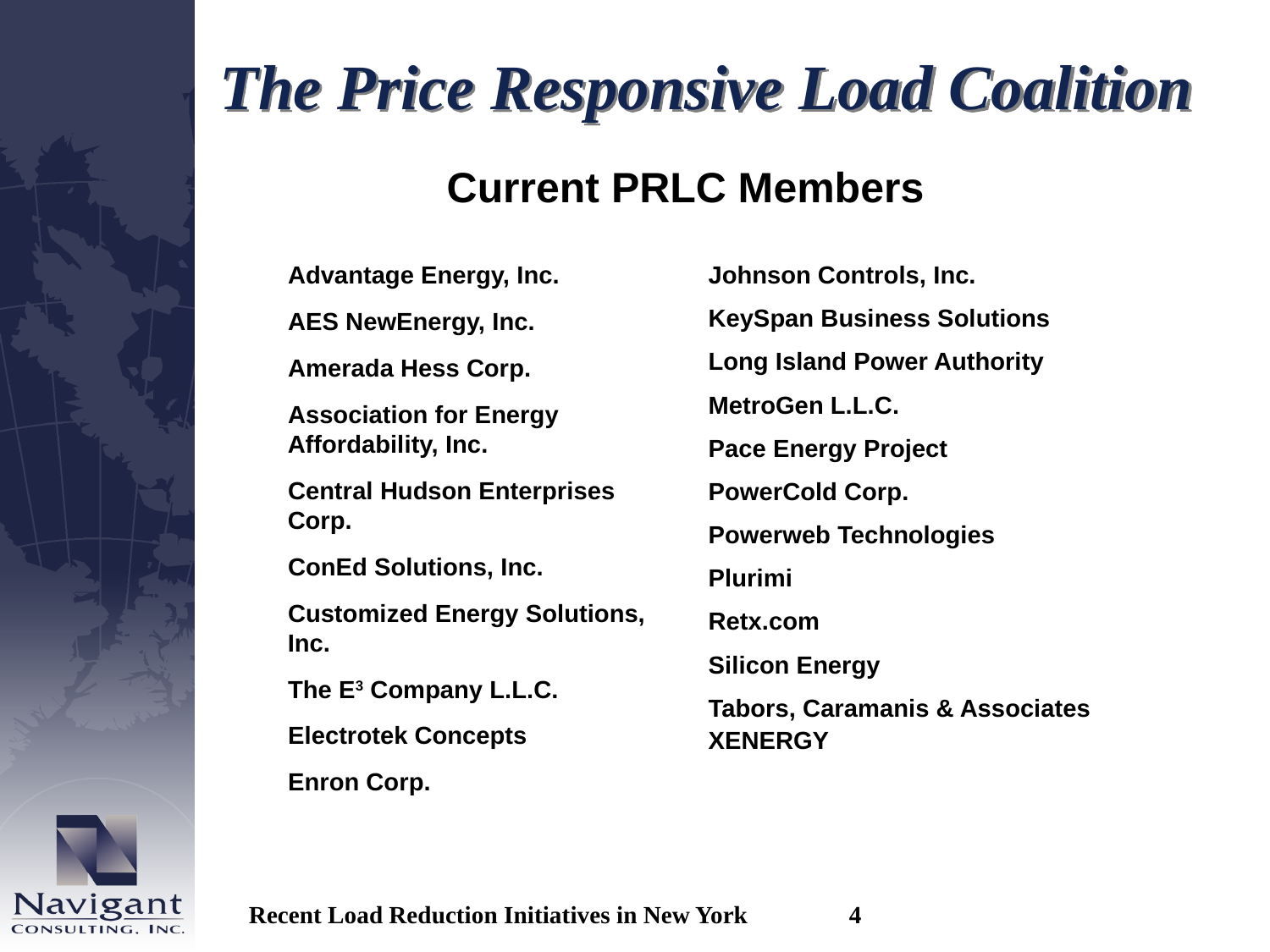

# The Price Responsive Load Coalition
Current PRLC Members
Advantage Energy, Inc.
AES NewEnergy, Inc.
Amerada Hess Corp.
Association for Energy Affordability, Inc.
Central Hudson Enterprises Corp.
ConEd Solutions, Inc.
Customized Energy Solutions, Inc.
The E3 Company L.L.C.
Electrotek Concepts
Enron Corp.

Johnson Controls, Inc.
KeySpan Business Solutions
Long Island Power Authority
MetroGen L.L.C.
Pace Energy Project
PowerCold Corp.
Powerweb Technologies
Plurimi
Retx.com
Silicon Energy
Tabors, Caramanis & Associates
XENERGY